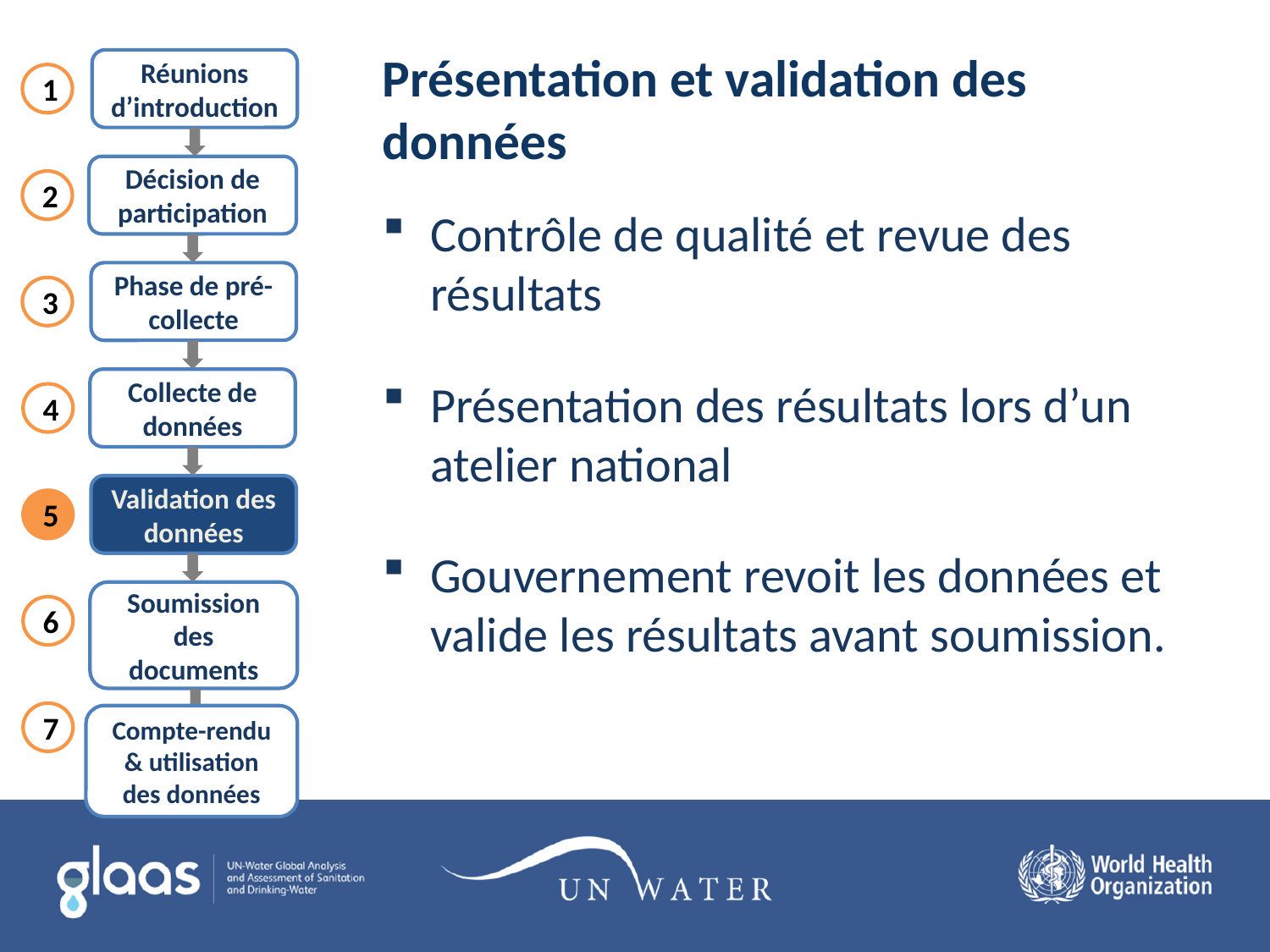

# Présentation et validation des données
Réunions d’introduction
Décision de participation
Phase de pré-collecte
Collecte de données
Validation des données
Soumission des documents
1
2
3
4
5
6
7

Contrôle de qualité et revue des résultats
Présentation des résultats lors d’un atelier national
Gouvernement revoit les données et valide les résultats avant soumission.
Compte-rendu & utilisation des données